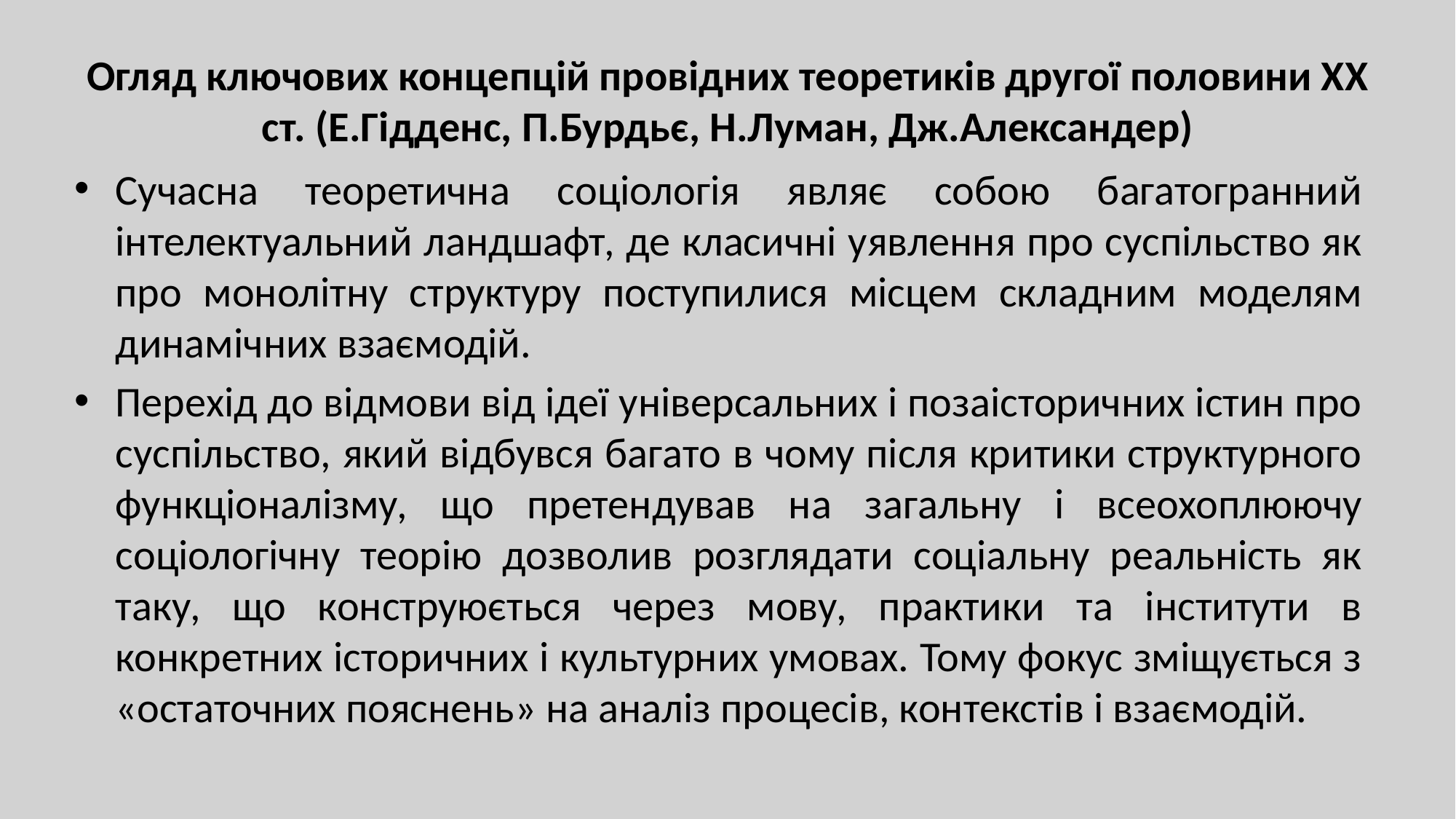

# Огляд ключових концепцій провідних теоретиків другої половини XX ст. (Е.Гідденс, П.Бурдьє, Н.Луман, Дж.Александер)
Сучасна теоретична соціологія являє собою багатогранний інтелектуальний ландшафт, де класичні уявлення про суспільство як про монолітну структуру поступилися місцем складним моделям динамічних взаємодій.
Перехід до відмови від ідеї універсальних і позаісторичних істин про суспільство, який відбувся багато в чому після критики структурного функціоналізму, що претендував на загальну і всеохоплюючу соціологічну теорію дозволив розглядати соціальну реальність як таку, що конструюється через мову, практики та інститути в конкретних історичних і культурних умовах. Тому фокус зміщується з «остаточних пояснень» на аналіз процесів, контекстів і взаємодій.